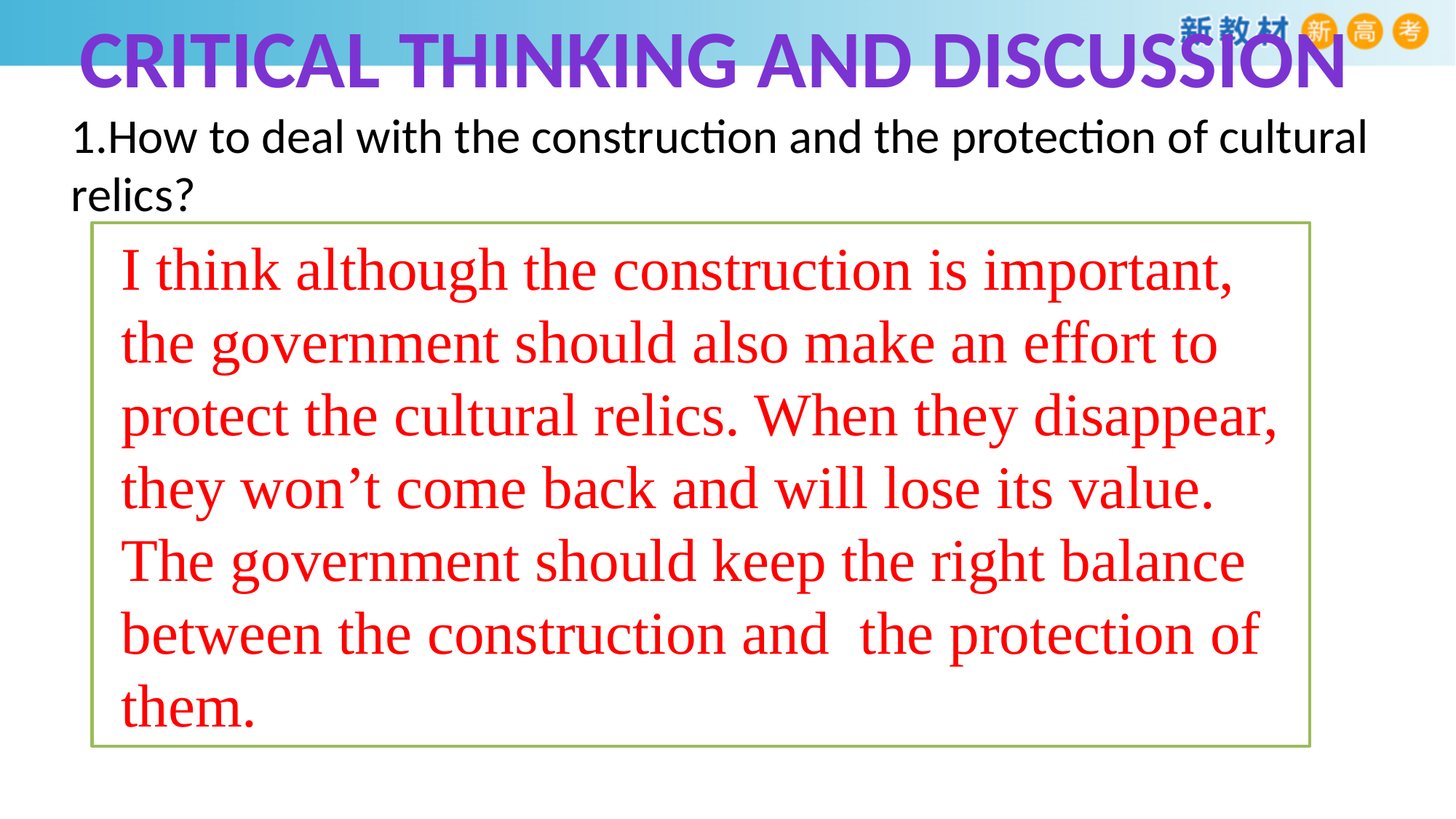

Critical thinking and discussion
1.How to deal with the construction and the protection of cultural relics?
I think although the construction is important, the government should also make an effort to protect the cultural relics. When they disappear, they won’t come back and will lose its value. The government should keep the right balance between the construction and  the protection of them.